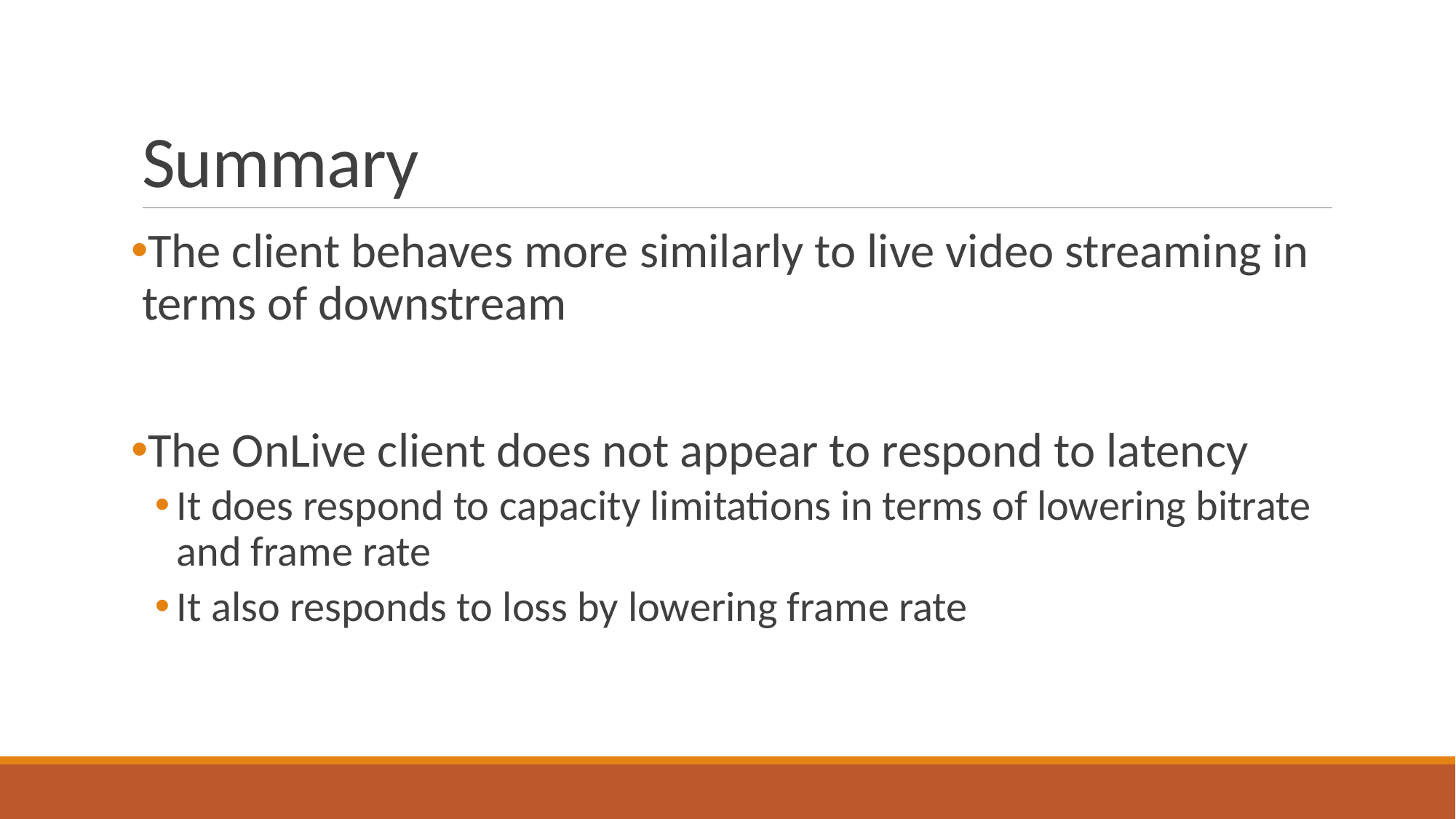

# Summary
The client behaves more similarly to live video streaming in terms of downstream

The OnLive client does not appear to respond to latency
It does respond to capacity limitations in terms of lowering bitrate and frame rate
It also responds to loss by lowering frame rate